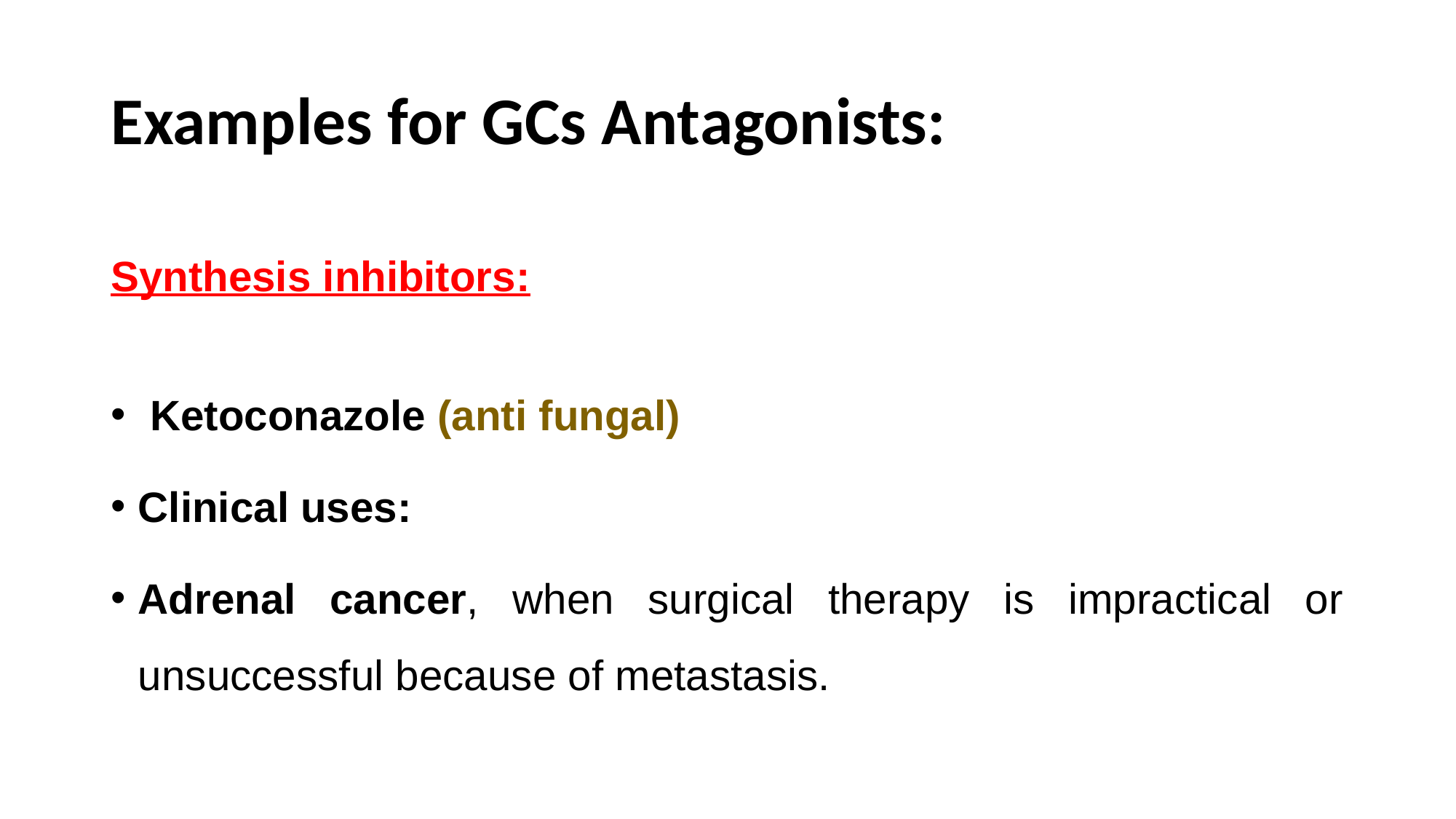

# Examples for GCs Antagonists:
Synthesis inhibitors:

 Ketoconazole (anti fungal)
Clinical uses:
Adrenal cancer, when surgical therapy is impractical or unsuccessful because of metastasis.